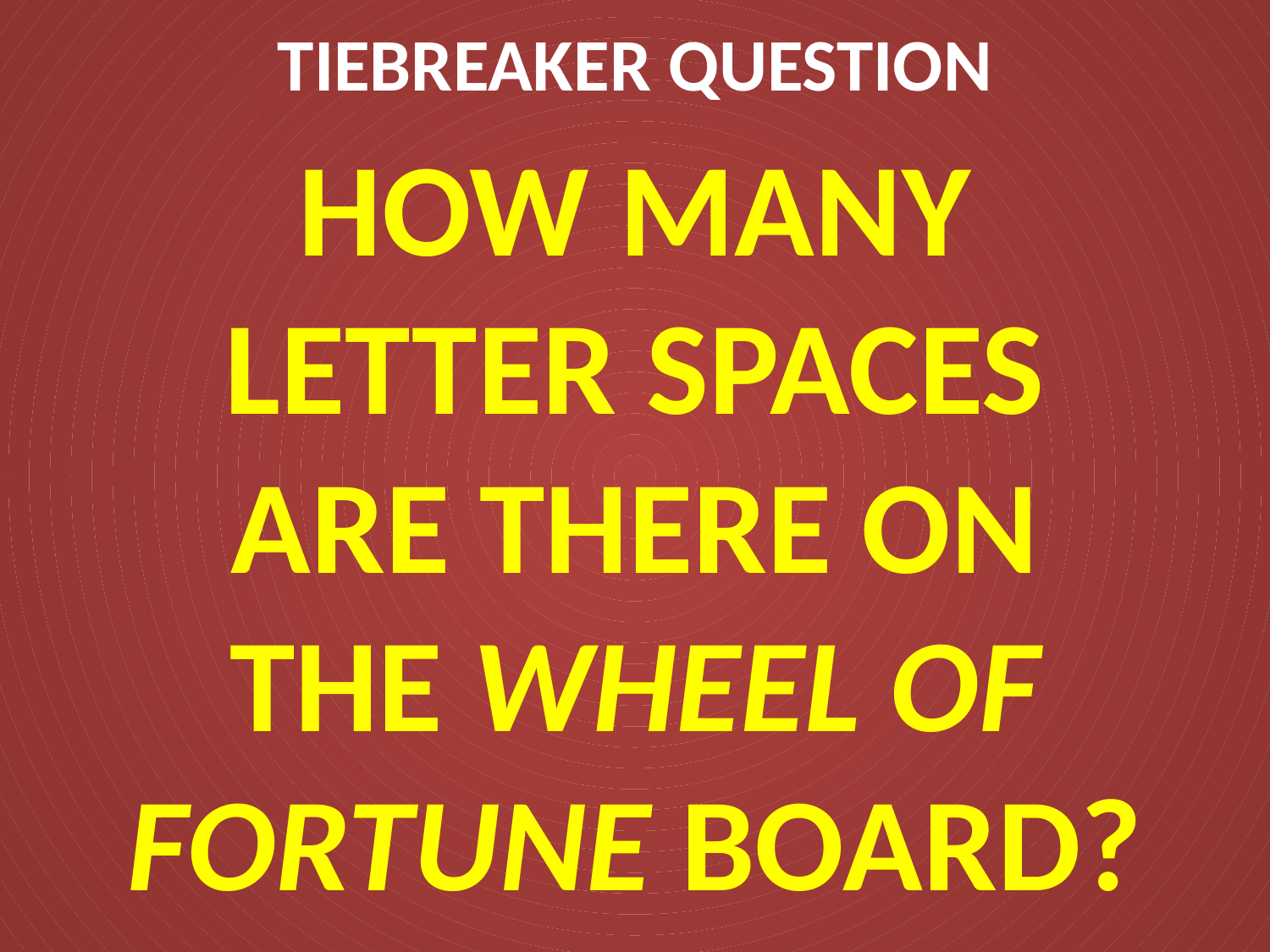

TIEBREAKER QUESTION
HOW MANY LETTER SPACES ARE THERE ON THE WHEEL OF FORTUNE BOARD?